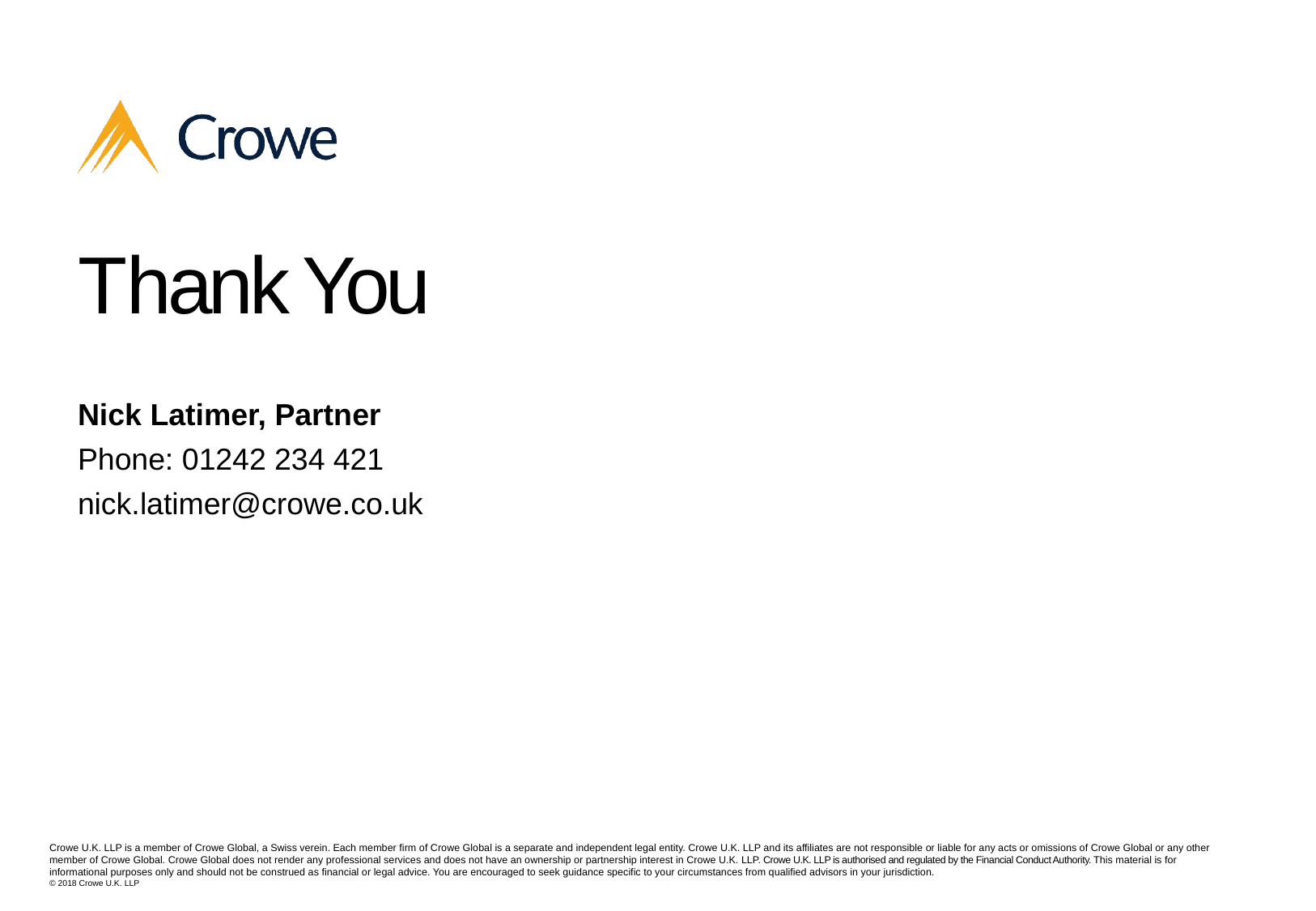

Nick Latimer, Partner
Phone: 01242 234 421
nick.latimer@crowe.co.uk